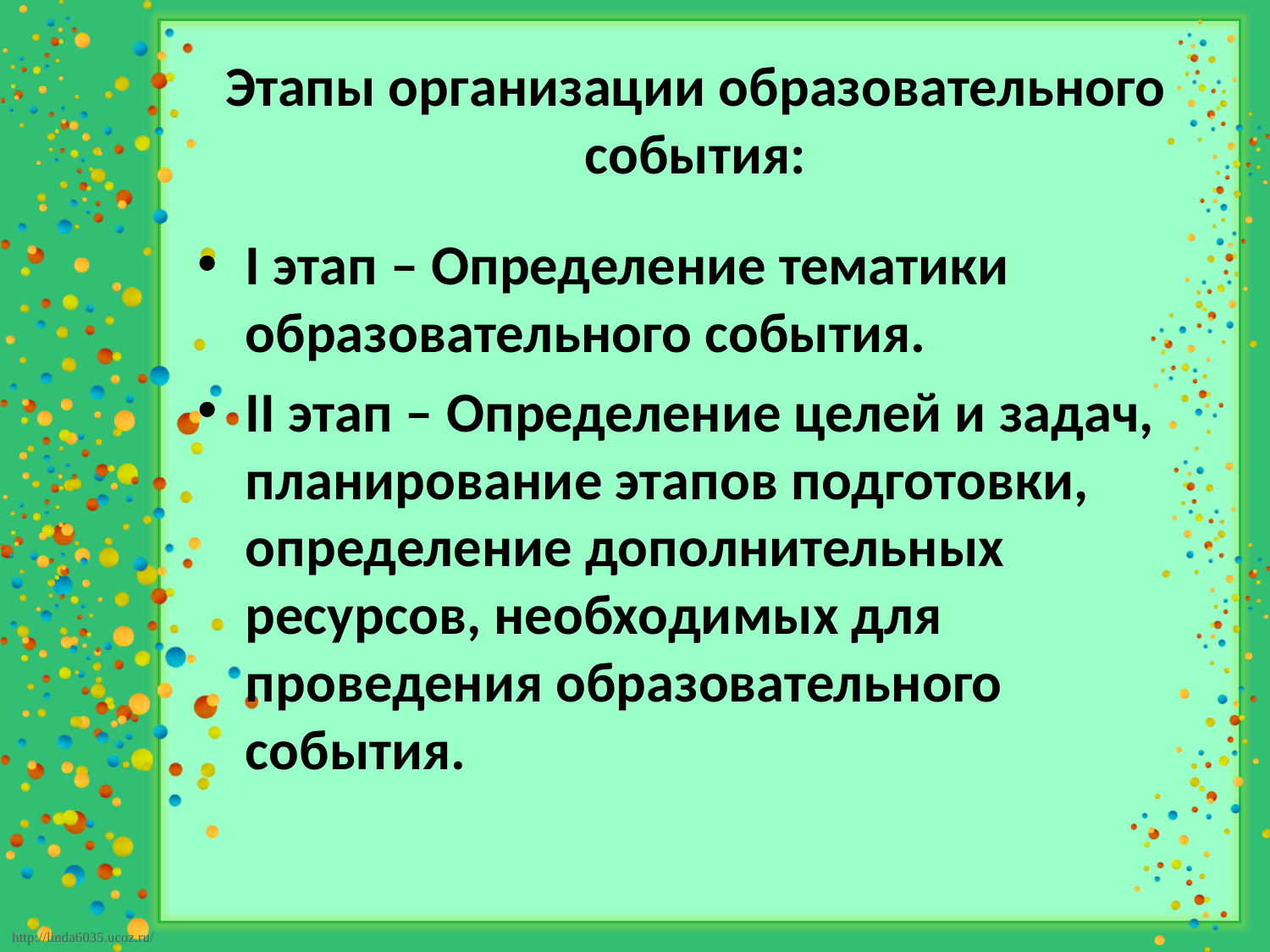

# Этапы организации образовательного события:
I этап – Определение тематики образовательного события.
II этап – Определение целей и задач, планирование этапов подготовки, определение дополнительных ресурсов, необходимых для проведения образовательного события.